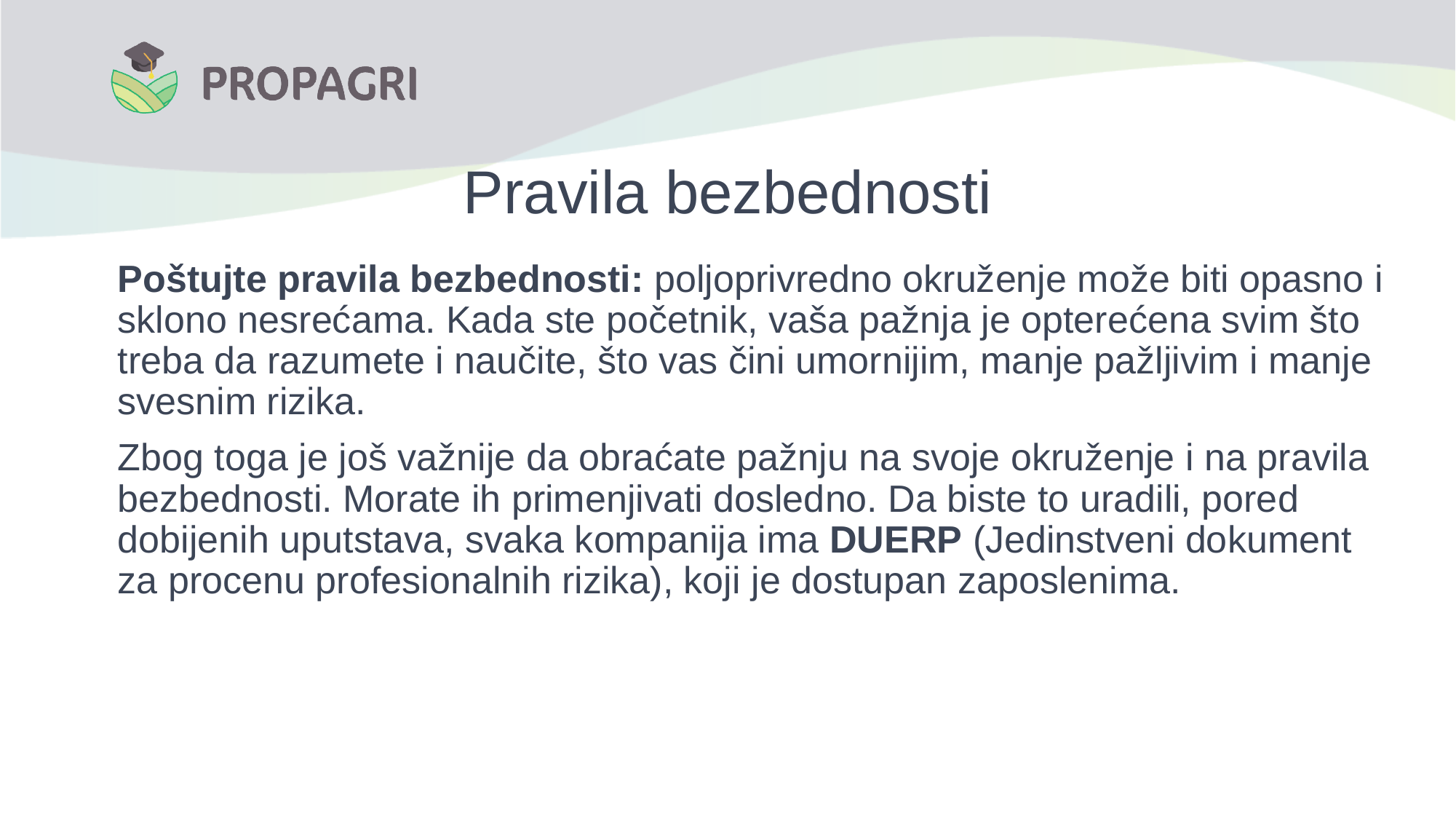

# Pravila bezbednosti
Poštujte pravila bezbednosti: poljoprivredno okruženje može biti opasno i sklono nesrećama. Kada ste početnik, vaša pažnja je opterećena svim što treba da razumete i naučite, što vas čini umornijim, manje pažljivim i manje svesnim rizika.
Zbog toga je još važnije da obraćate pažnju na svoje okruženje i na pravila bezbednosti. Morate ih primenjivati dosledno. Da biste to uradili, pored dobijenih uputstava, svaka kompanija ima DUERP (Jedinstveni dokument za procenu profesionalnih rizika), koji je dostupan zaposlenima.